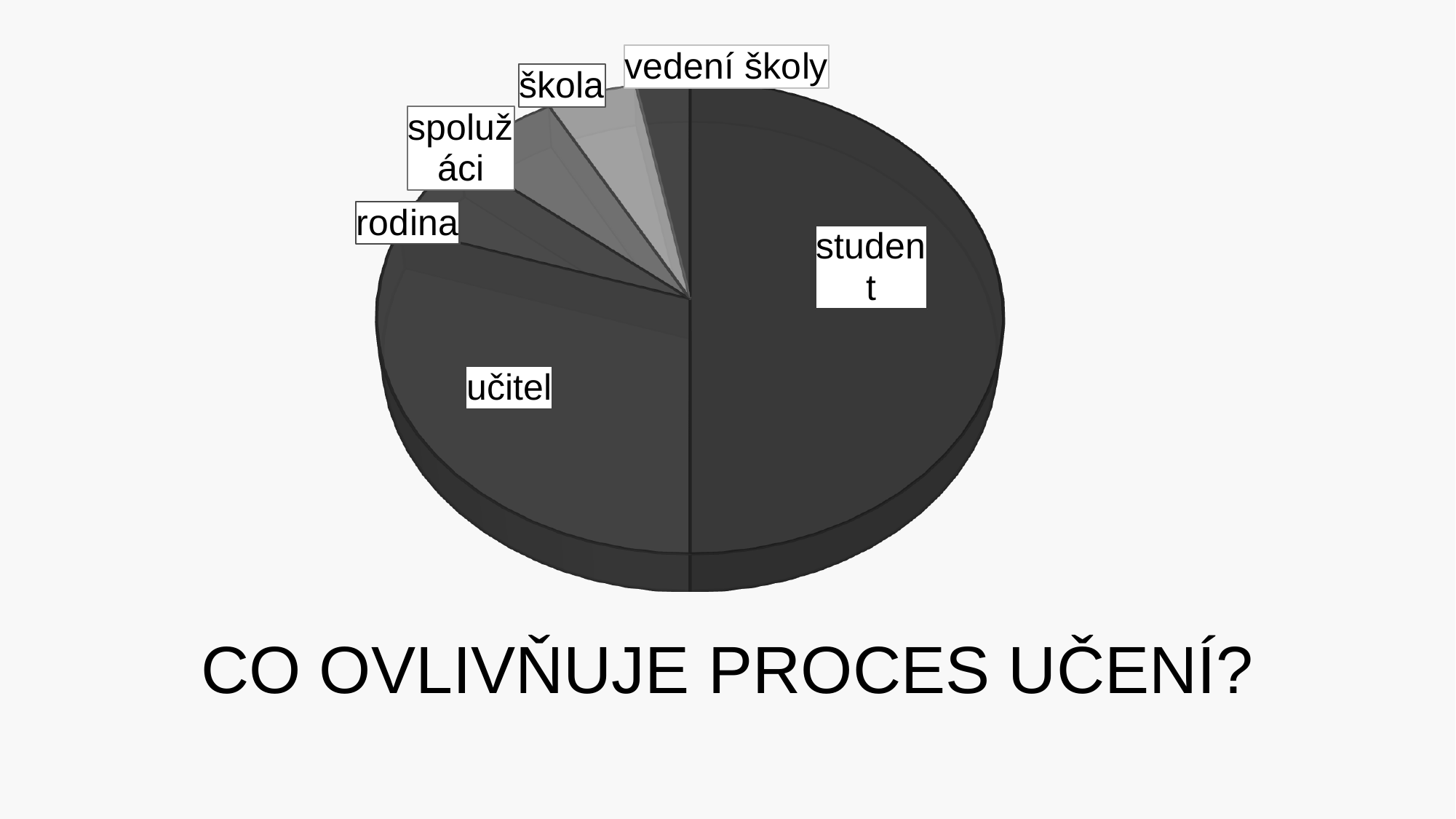

[unsupported chart]

# CO OVLIVŇUJE PROCES UČENÍ?